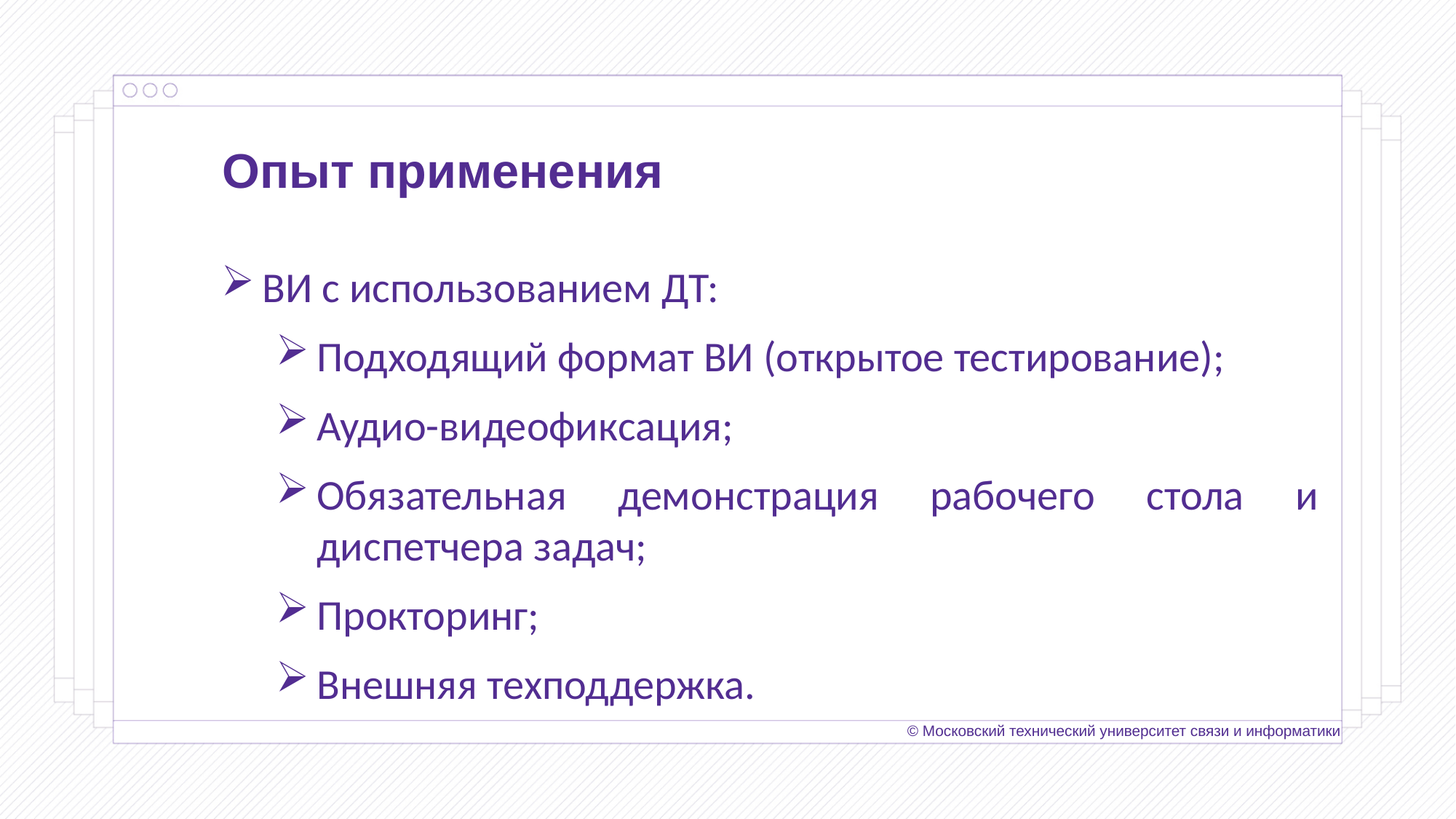

Опыт применения
ВИ с использованием ДТ:
Подходящий формат ВИ (открытое тестирование);
Аудио-видеофиксация;
Обязательная демонстрация рабочего стола и диспетчера задач;
Прокторинг;
Внешняя техподдержка.
© Московский технический университет связи и информатики